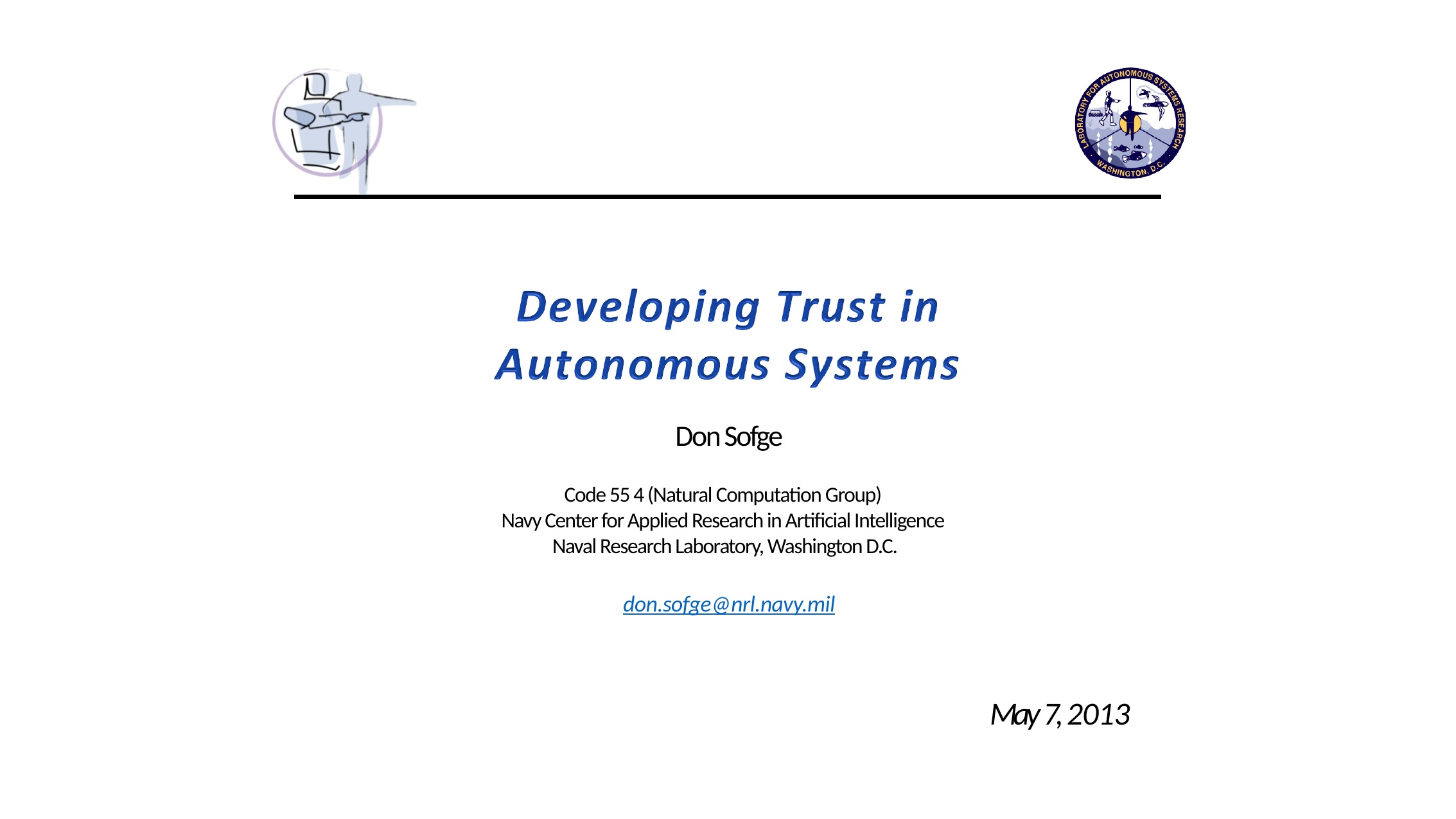

Don Sofge

Code 55 4 (Natural Computation Group)
Navy Center for Applied Research in Artiﬁcial Intelligence
Naval Research Laboratory, Washington D.C.

don.sofge@nrl.navy.mil
 	 	 	 	      May  7,  2 0 1 3